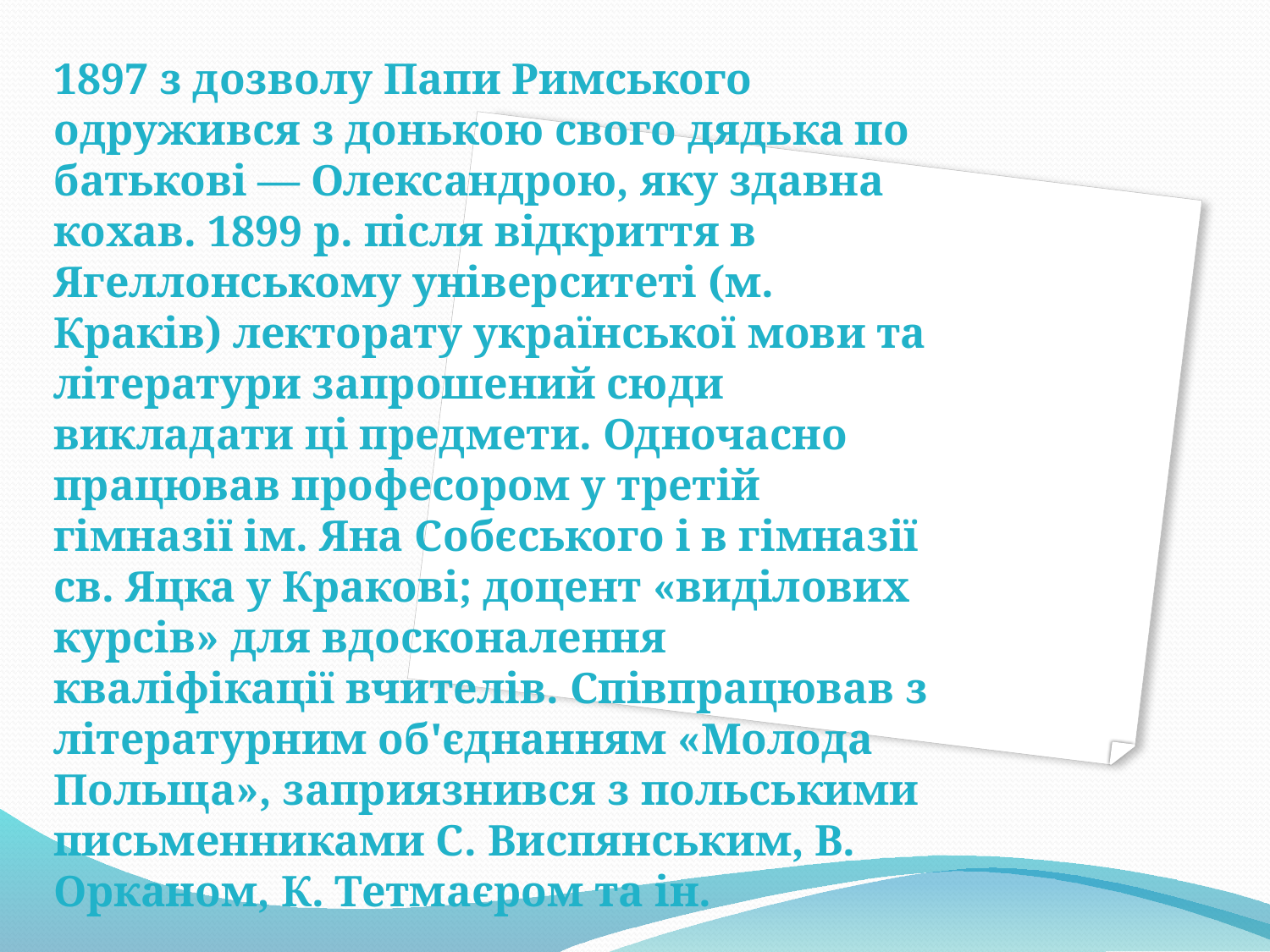

1897 з дозволу Папи Римського одружився з донькою свого дядька по батькові — Олександрою, яку здавна кохав. 1899 р. після відкриття в Ягеллонському університеті (м. Краків) лекторату української мови та літератури запрошений сюди викладати ці предмети. Одночасно працював професором у третій гімназії ім. Яна Собєського і в гімназії св. Яцка у Кракові; доцент «виділових курсів» для вдосконалення кваліфікації вчителів. Співпрацював з літературним об'єднанням «Молода Польща», заприязнився з польськими письменниками С. Виспянським, В. Орканом, К. Тетмаєром та ін.